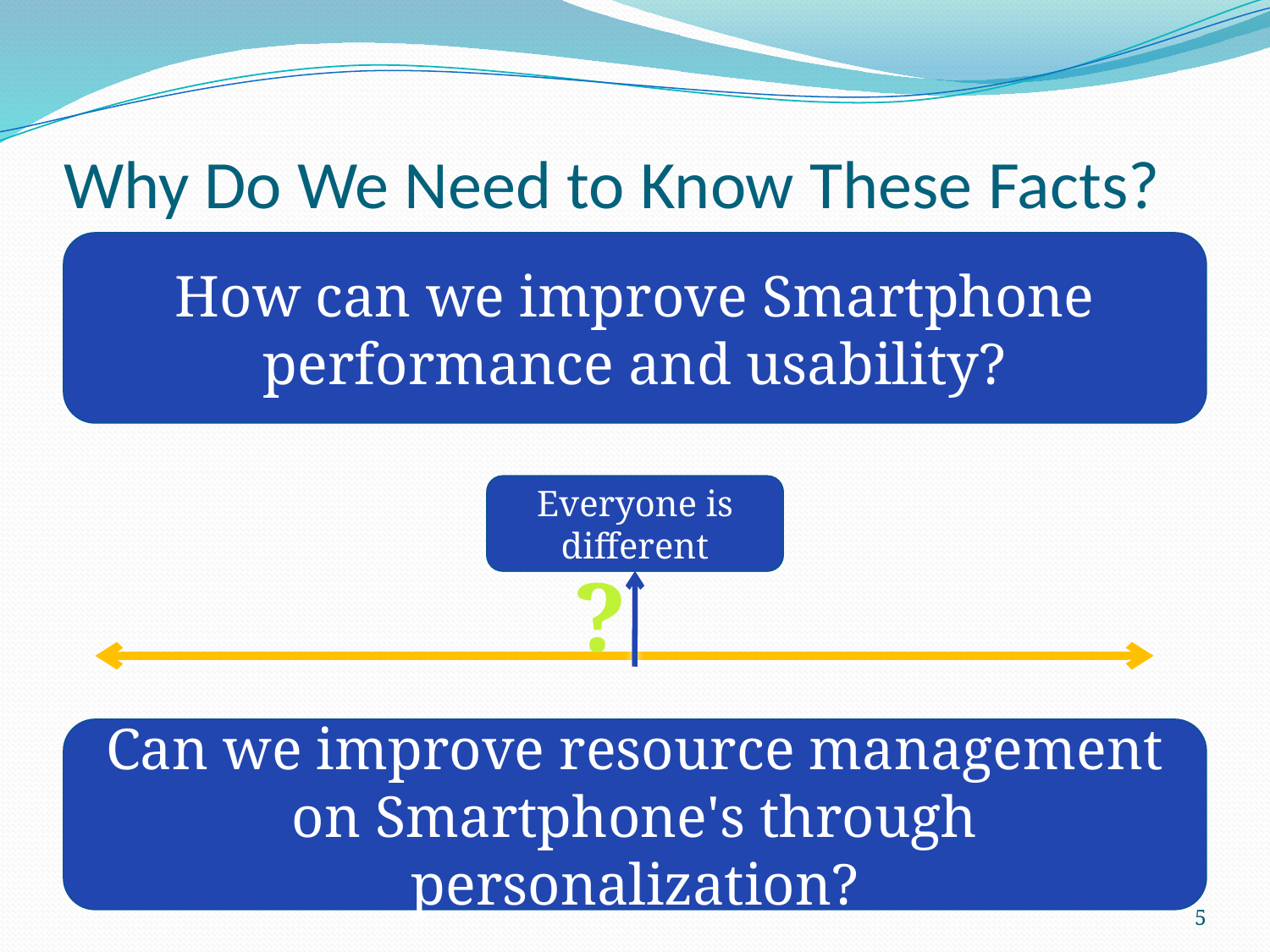

# Why Do We Need to Know These Facts?
How can we improve Smartphone performance and usability?
Everyone is different
Identical users
?
Can we improve resource management on Smartphone's through personalization?
5